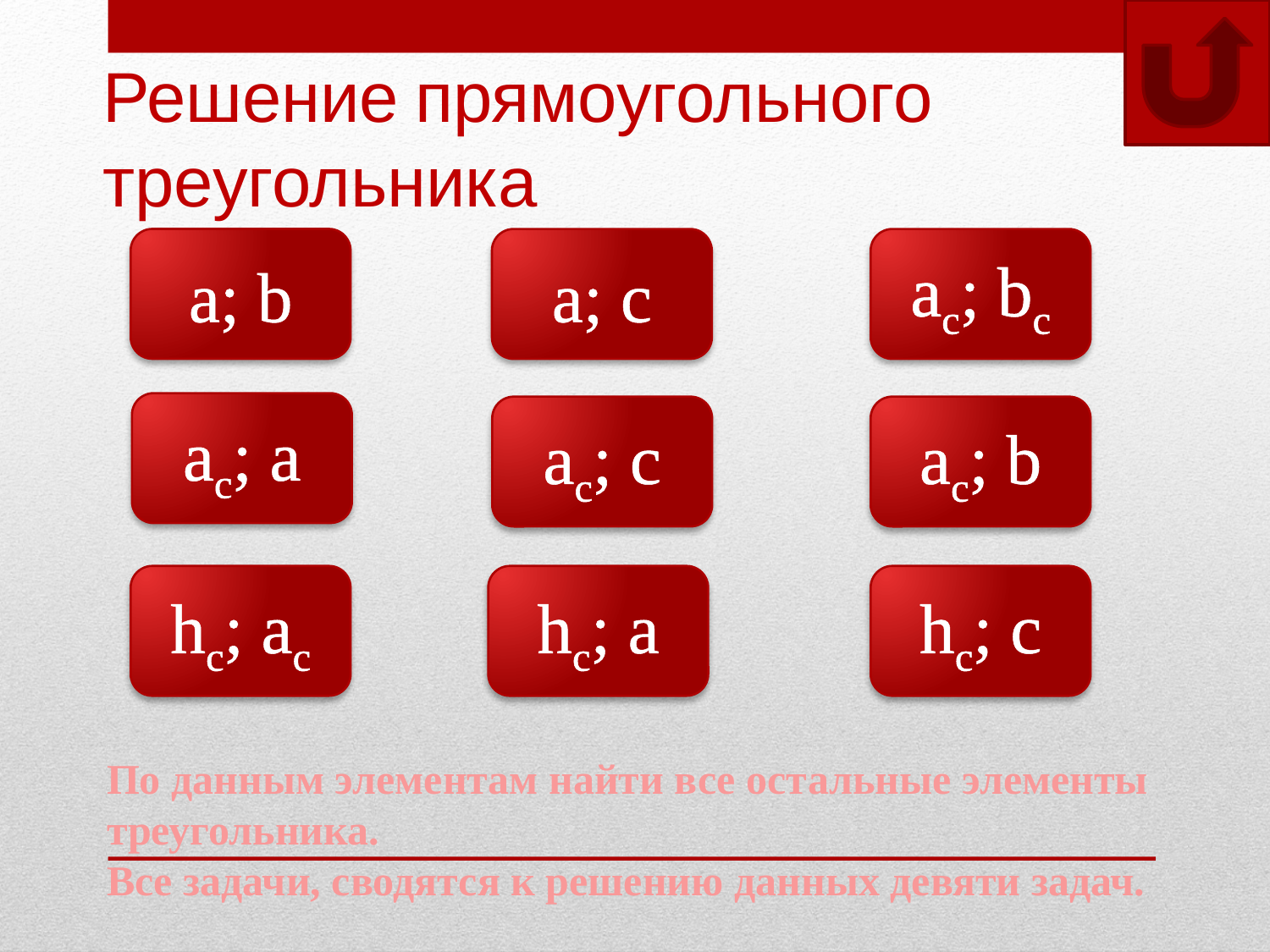

Решение прямоугольного треугольника
a; b
a; c
ac; bc
ac; а
ac; с
ac; b
hc; ac
hc; a
hc; c
По данным элементам найти все остальные элементы
треугольника.
Все задачи, сводятся к решению данных девяти задач.